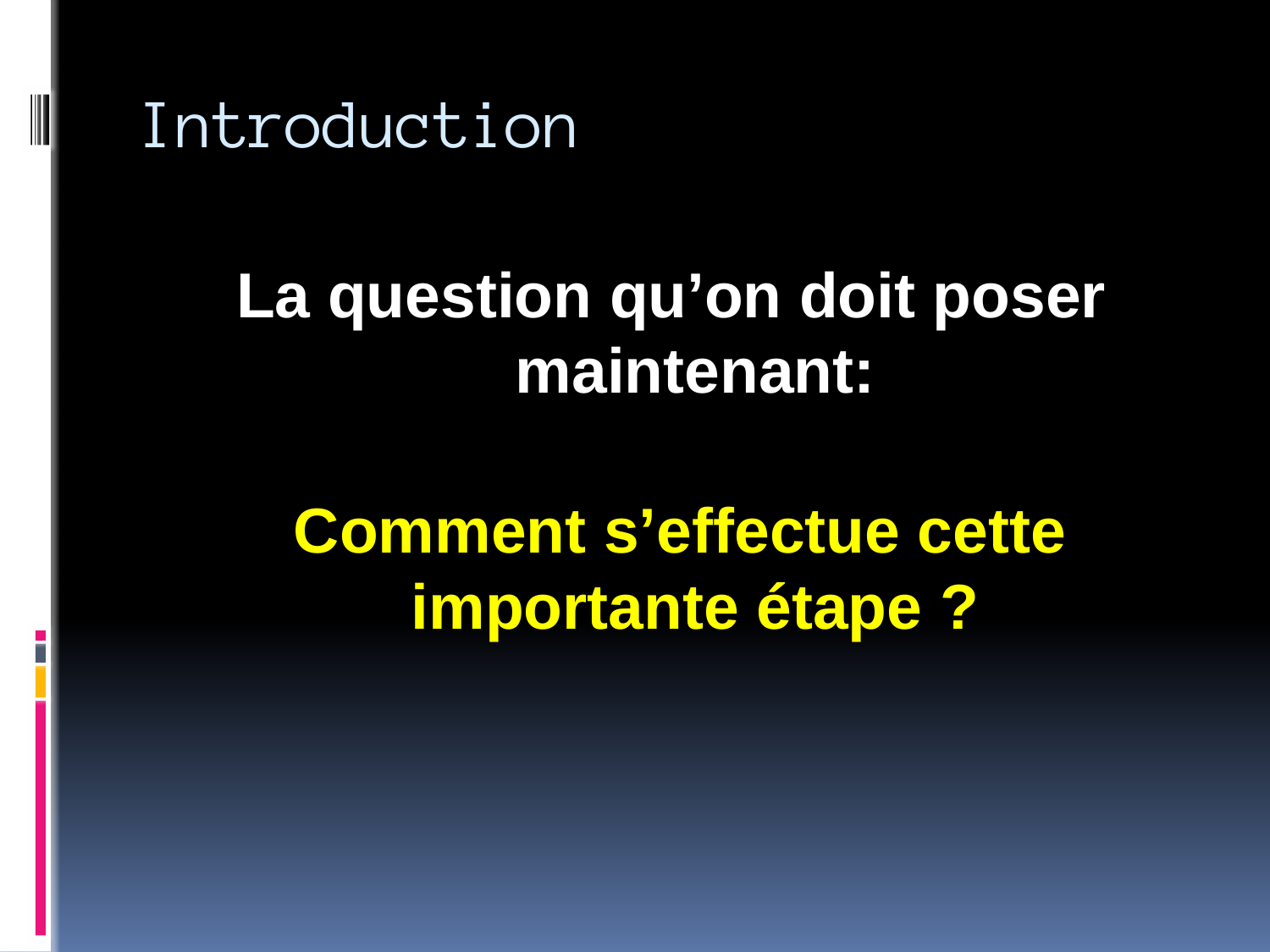

# Introduction
La question qu’on doit poser maintenant:

 Comment s’effectue cette importante étape ?